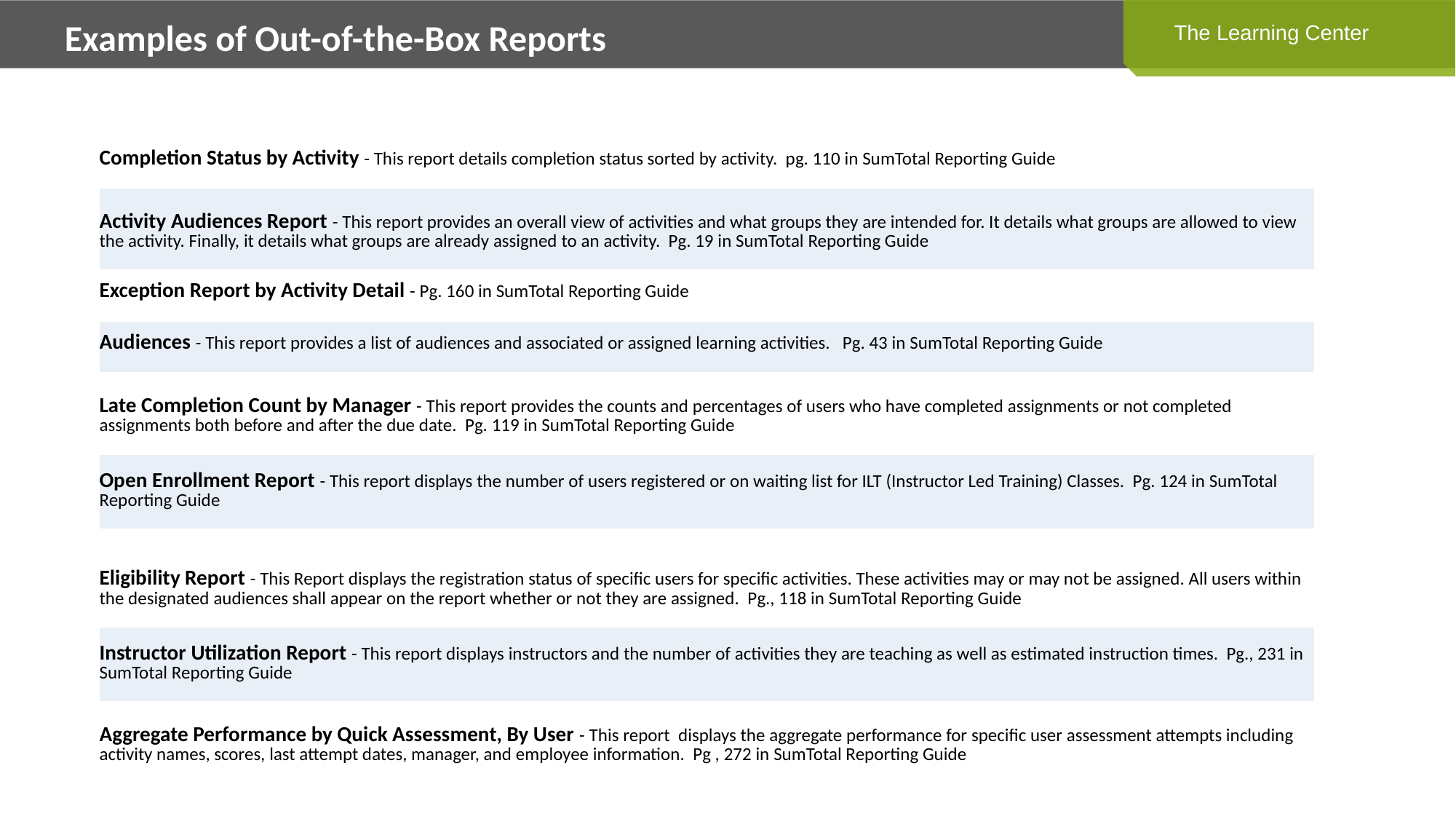

Examples of Out-of-the-Box Reports
The Learning Center
| Completion Status by Activity - This report details completion status sorted by activity. pg. 110 in SumTotal Reporting Guide |
| --- |
| Activity Audiences Report - This report provides an overall view of activities and what groups they are intended for. It details what groups are allowed to view the activity. Finally, it details what groups are already assigned to an activity. Pg. 19 in SumTotal Reporting Guide |
| Exception Report by Activity Detail - Pg. 160 in SumTotal Reporting Guide |
| Audiences - This report provides a list of audiences and associated or assigned learning activities. Pg. 43 in SumTotal Reporting Guide |
| Late Completion Count by Manager - This report provides the counts and percentages of users who have completed assignments or not completed assignments both before and after the due date. Pg. 119 in SumTotal Reporting Guide |
| Open Enrollment Report - This report displays the number of users registered or on waiting list for ILT (Instructor Led Training) Classes. Pg. 124 in SumTotal Reporting Guide |
| Eligibility Report - This Report displays the registration status of specific users for specific activities. These activities may or may not be assigned. All users within the designated audiences shall appear on the report whether or not they are assigned. Pg., 118 in SumTotal Reporting Guide |
| Instructor Utilization Report - This report displays instructors and the number of activities they are teaching as well as estimated instruction times. Pg., 231 in SumTotal Reporting Guide |
| Aggregate Performance by Quick Assessment, By User - This report displays the aggregate performance for specific user assessment attempts including activity names, scores, last attempt dates, manager, and employee information. Pg , 272 in SumTotal Reporting Guide |